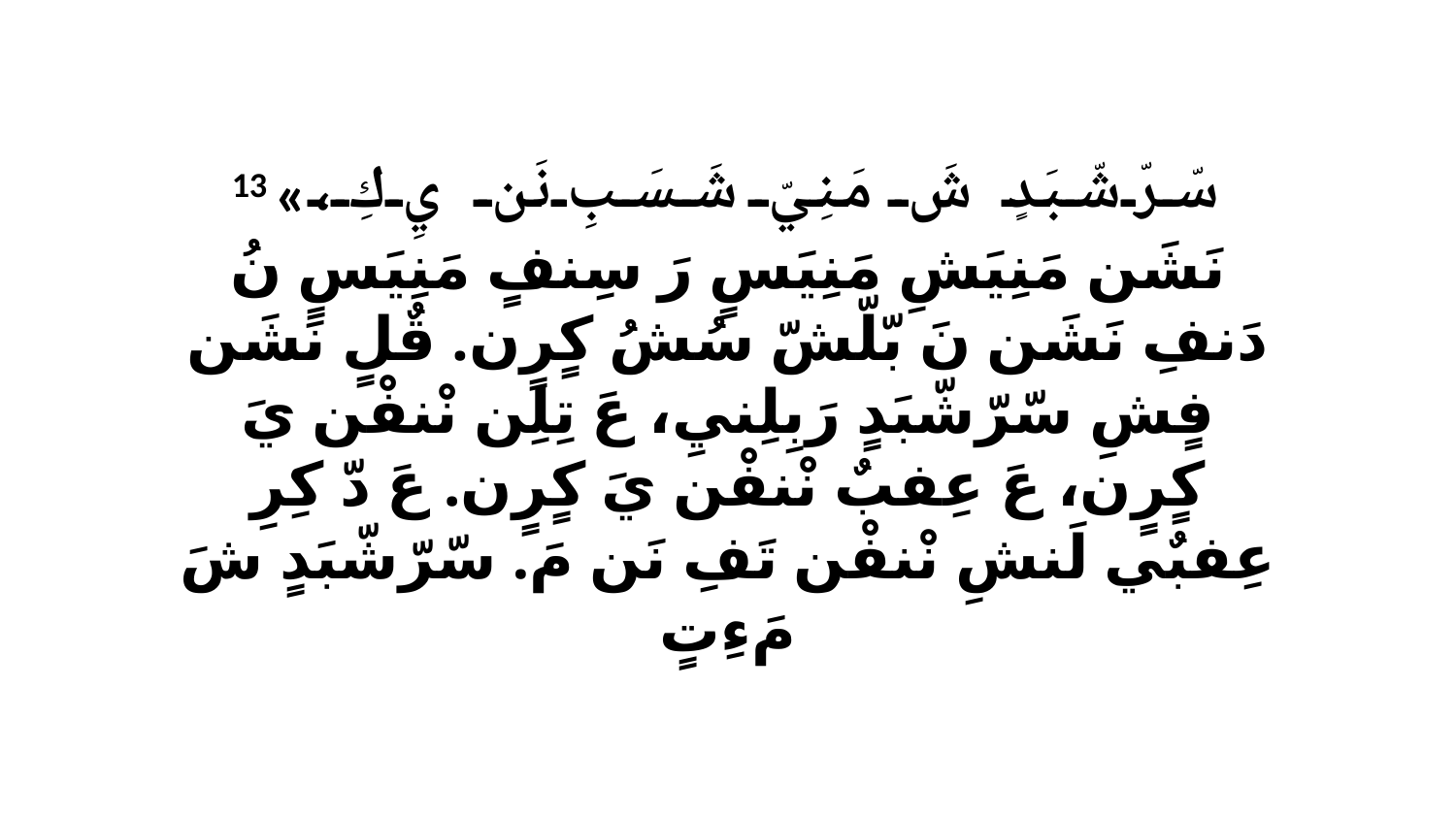

13 «سّرّشّبَدٍ شَ مَنِيّ شَسَبِ نَن يِ كِ، نَشَن مَنِيَشِ مَنِيَسٍ رَ سِنفٍ مَنِيَسٍ نُ دَنفِ نَشَن نَ بّلّشّ سُشُ كٍرٍن. قٌلٍ نَشَن فٍشِ سّرّشّبَدٍ رَبِلِنيِ، عَ تِلِن نْنفْن يَ كٍرٍن، عَ عِفبٌ نْنفْن يَ كٍرٍن. عَ دّ كِرِ عِفبٌي لَنشِ نْنفْن تَفِ نَن مَ. سّرّشّبَدٍ شَ مَءِتٍ